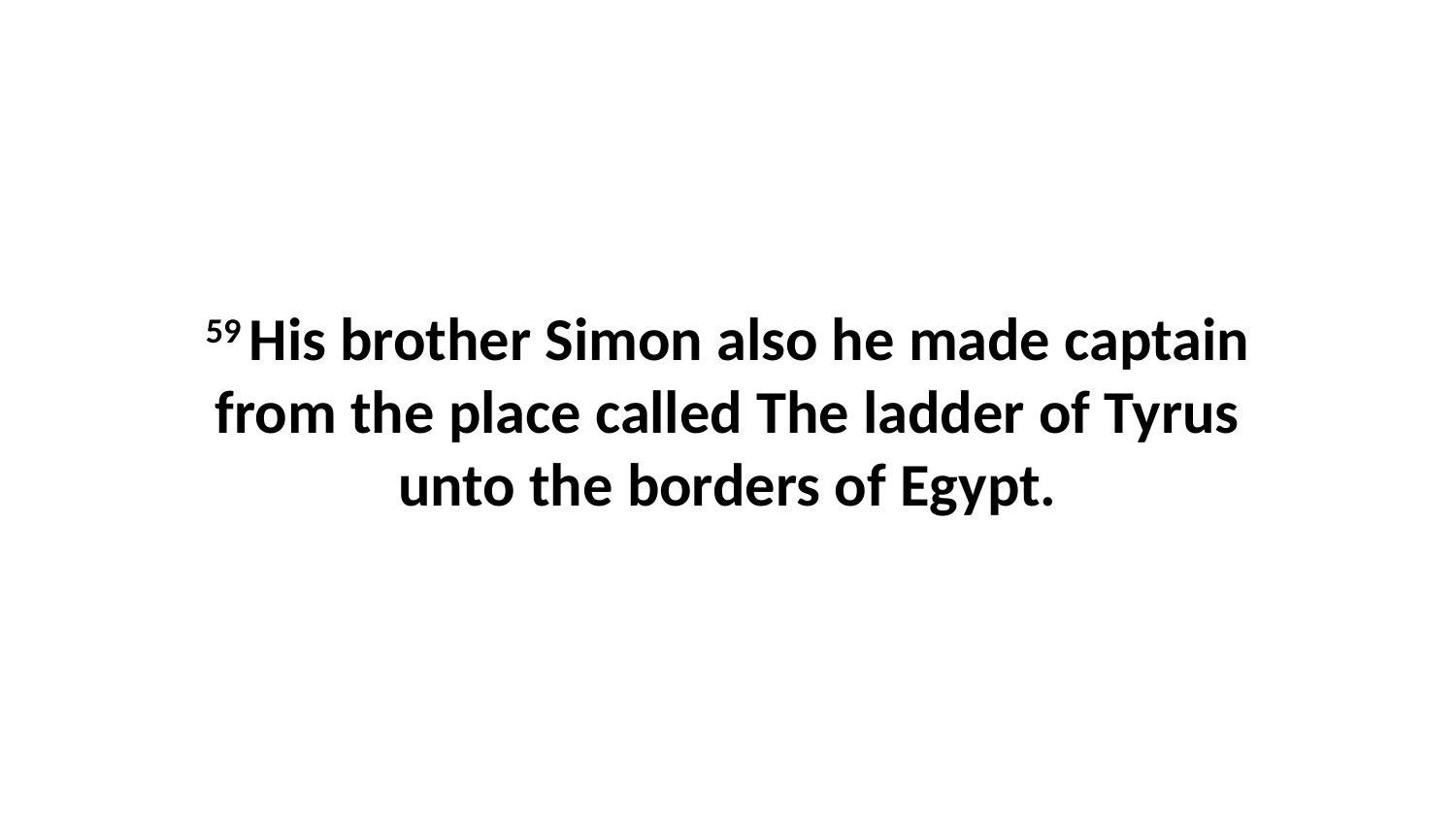

59 His brother Simon also he made captain from the place called The ladder of Tyrus unto the borders of Egypt.